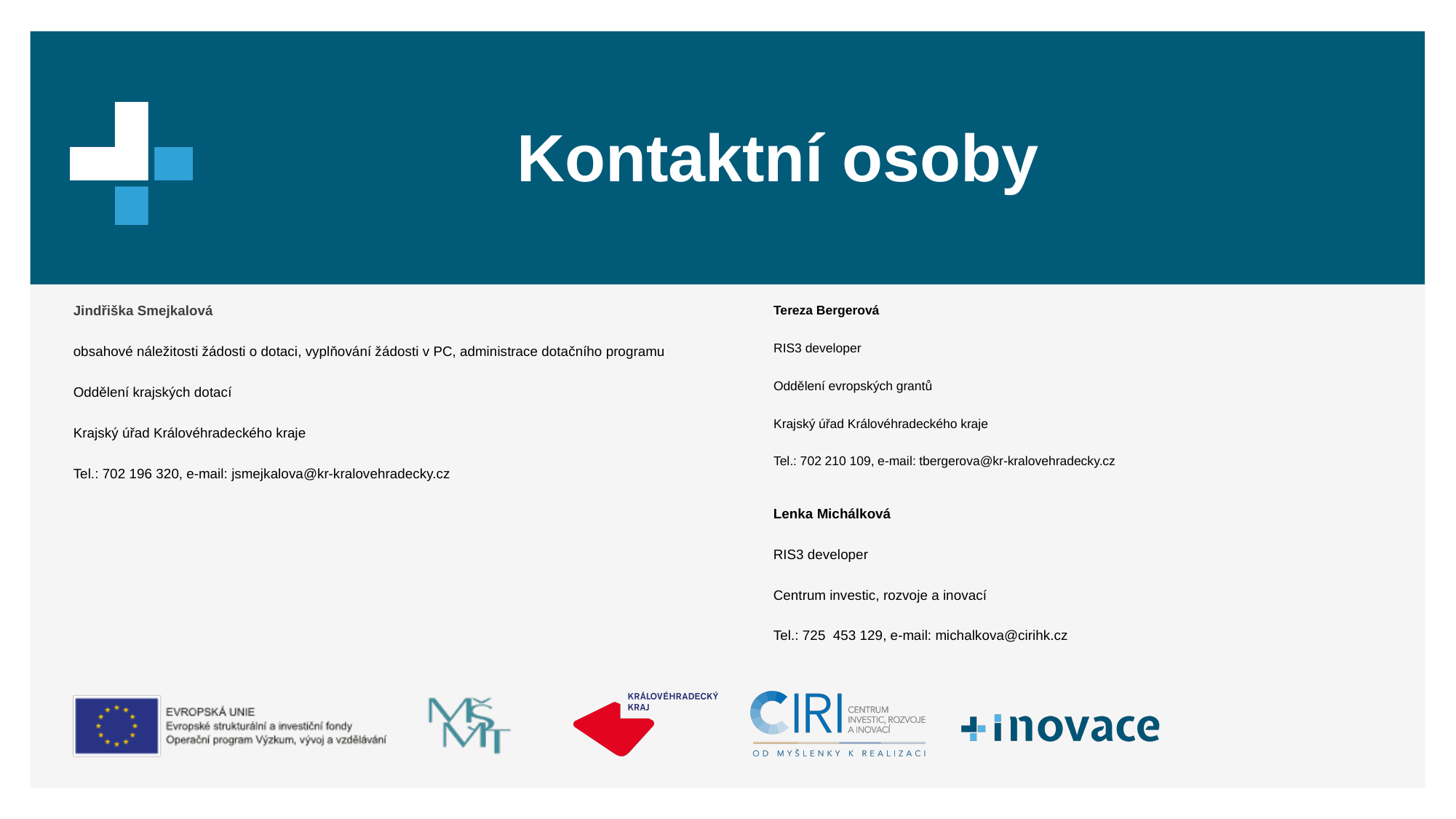

# Kontaktní osoby
Jindřiška Smejkalová
obsahové náležitosti žádosti o dotaci, vyplňování žádosti v PC, administrace dotačního programu
Oddělení krajských dotací
Krajský úřad Královéhradeckého kraje
Tel.: 702 196 320, e-mail: jsmejkalova@kr-kralovehradecky.cz
Tereza Bergerová
RIS3 developer
Oddělení evropských grantů
Krajský úřad Královéhradeckého kraje
Tel.: 702 210 109, e-mail: tbergerova@kr-kralovehradecky.cz
Lenka Michálková
RIS3 developer
Centrum investic, rozvoje a inovací
Tel.: 725  453 129, e-mail: michalkova@cirihk.cz